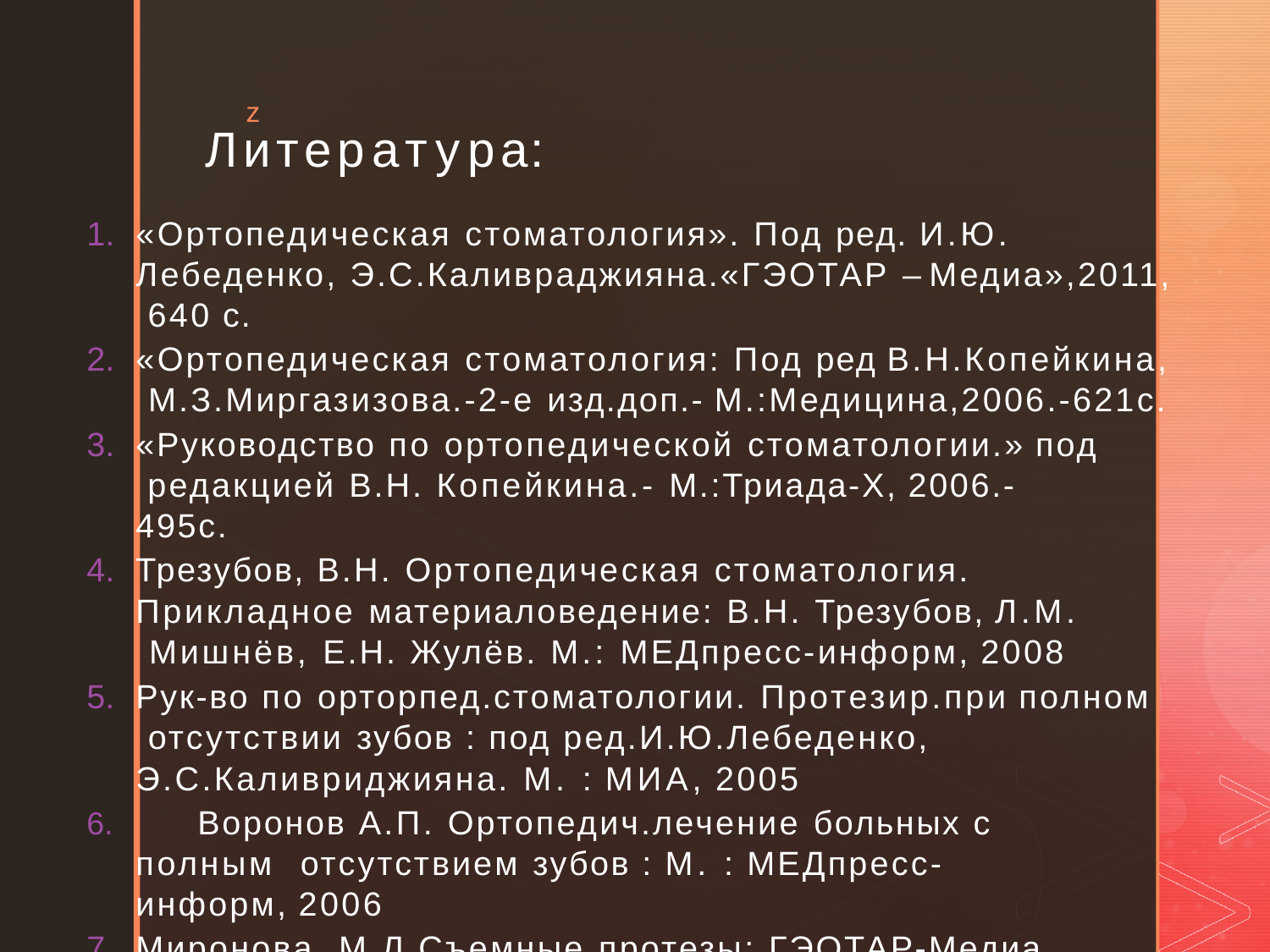

# Литература:
«Ортопедическая стоматология». Под ред. И.Ю.  Лебеденко, Э.С.Каливраджияна.«ГЭОТАР – Медиа»,2011,  640 с.
«Ортопедическая стоматология: Под ред В.Н.Копейкина,  М.З.Миргазизова.-2-е изд.доп.- М.:Медицина,2006.-621с.
«Руководство по ортопедической стоматологии.» под  редакцией В.Н. Копейкина.- М.:Триада-Х, 2006.-495с.
Трезубов, В.Н. Ортопедическая стоматология.  Прикладное материаловедение: В.Н. Трезубов, Л.М.  Мишнёв, Е.Н. Жулёв. М.: МЕДпресс-информ, 2008
Рук-во по орторпед.стоматологии. Протезир.при полном  отсутствии зубов : под ред.И.Ю.Лебеденко,  Э.С.Каливриджияна. М. : МИА, 2005
	Воронов А.П. Ортопедич.лечение больных с полным  отсутствием зубов : М. : МЕДпресс-информ, 2006
Миронова, М.Л.Съемные протезы: ГЭОТАР-Медиа, 2009